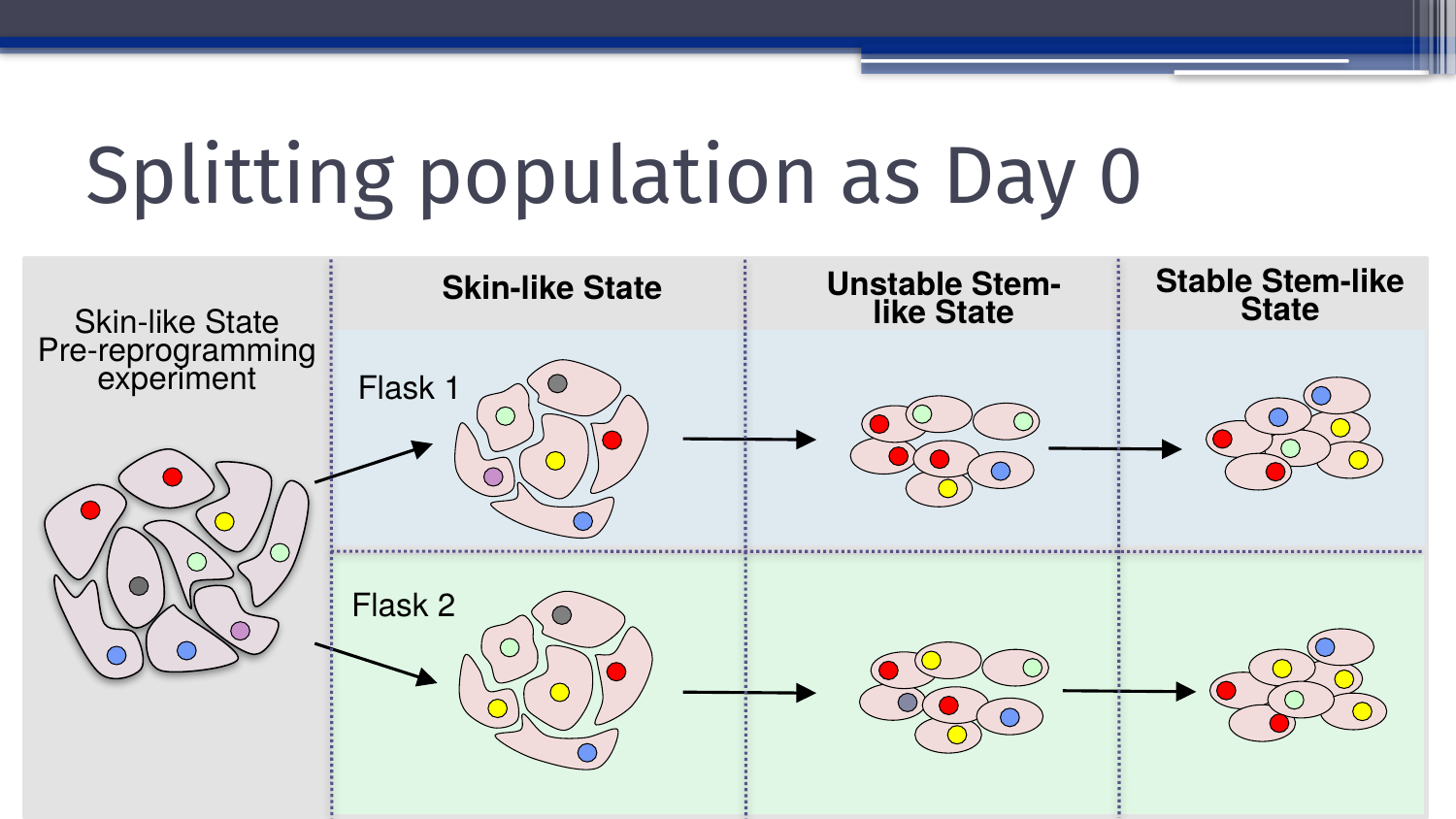

# Splitting population as Day 0

Stable Stem-like State
Skin-like State
Unstable Stem-
like State
Skin-like State
Pre-reprogramming experiment

Flask 1

Flask 2